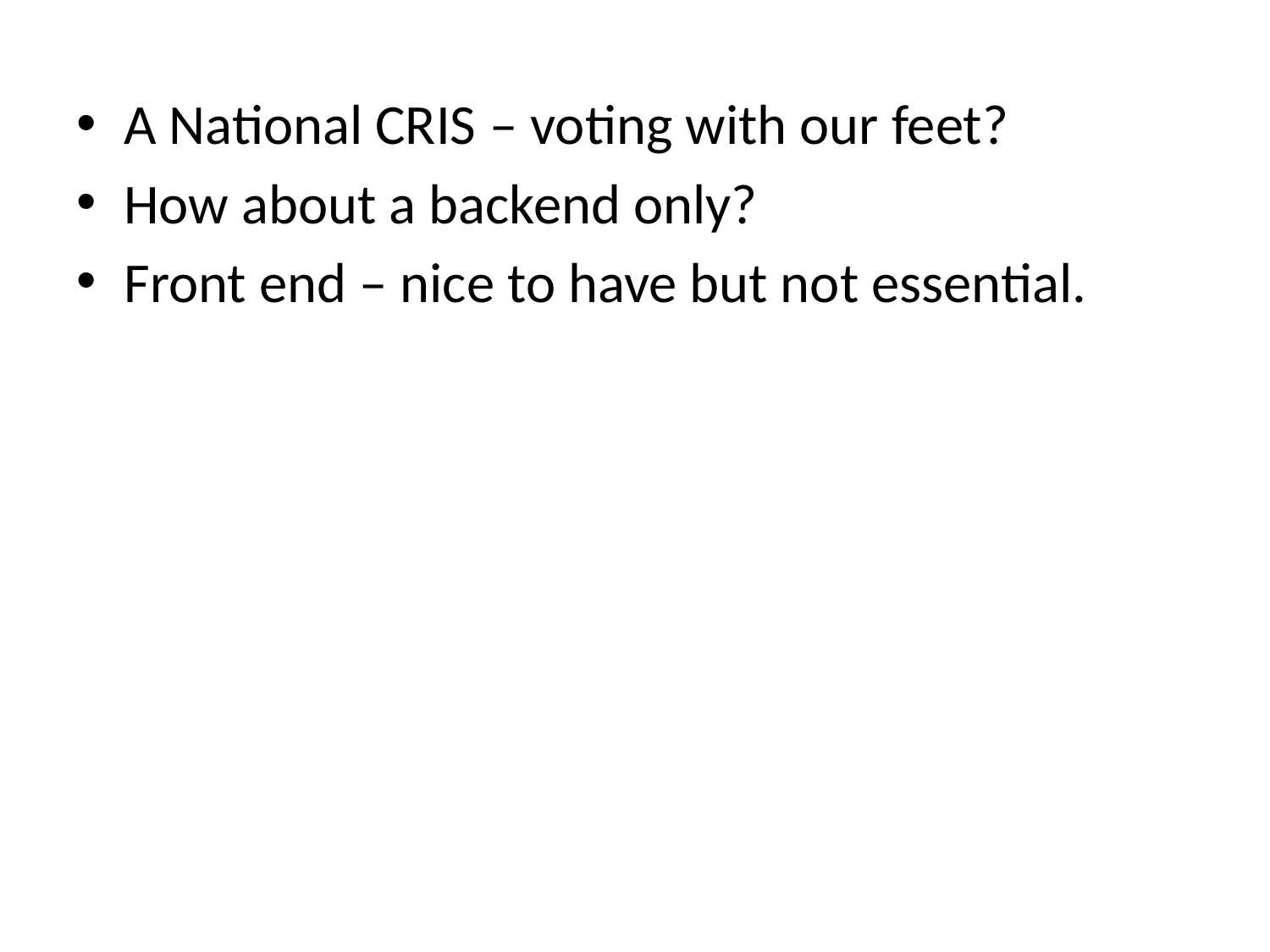

A National CRIS – voting with our feet?
How about a backend only?
Front end – nice to have but not essential.